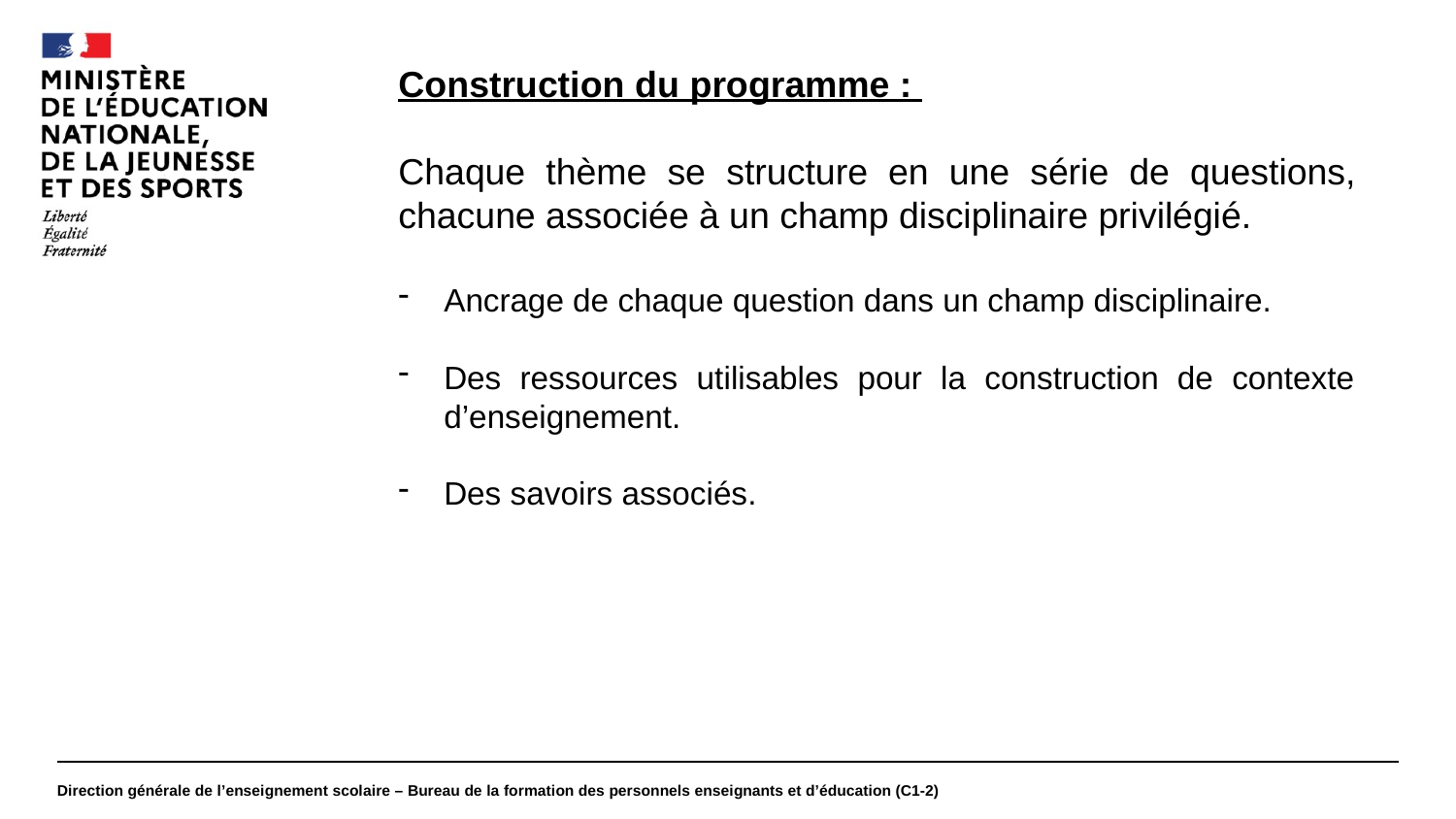

#
Construction du programme :

Chaque thème se structure en une série de questions, chacune associée à un champ disciplinaire privilégié.

Ancrage de chaque question dans un champ disciplinaire.

Des ressources utilisables pour la construction de contexte d’enseignement.

Des savoirs associés.

Direction générale de l’enseignement scolaire – Bureau de la formation des personnels enseignants et d’éducation (C1-2)